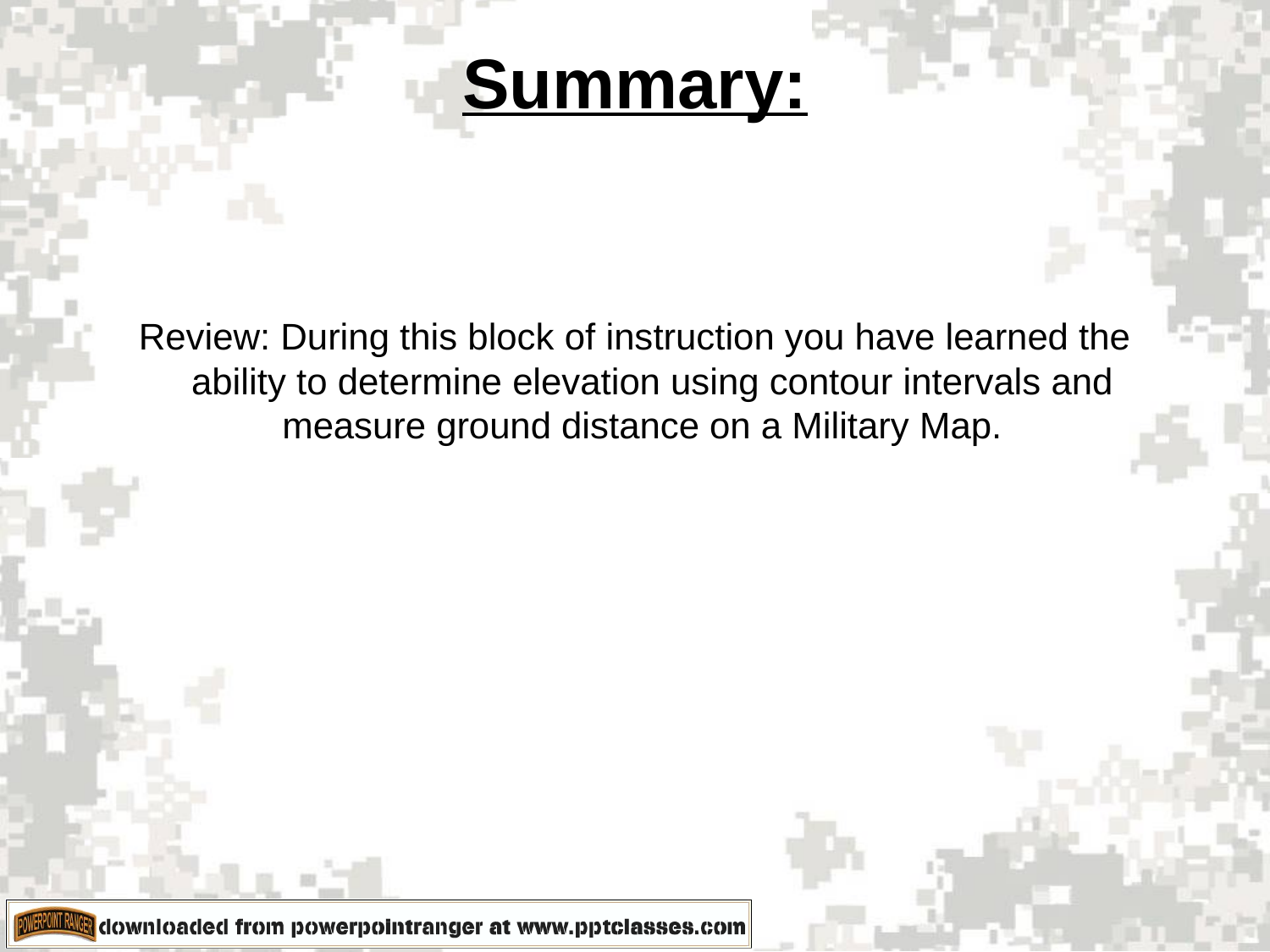

# Summary:
Review: During this block of instruction you have learned the ability to determine elevation using contour intervals and measure ground distance on a Military Map.